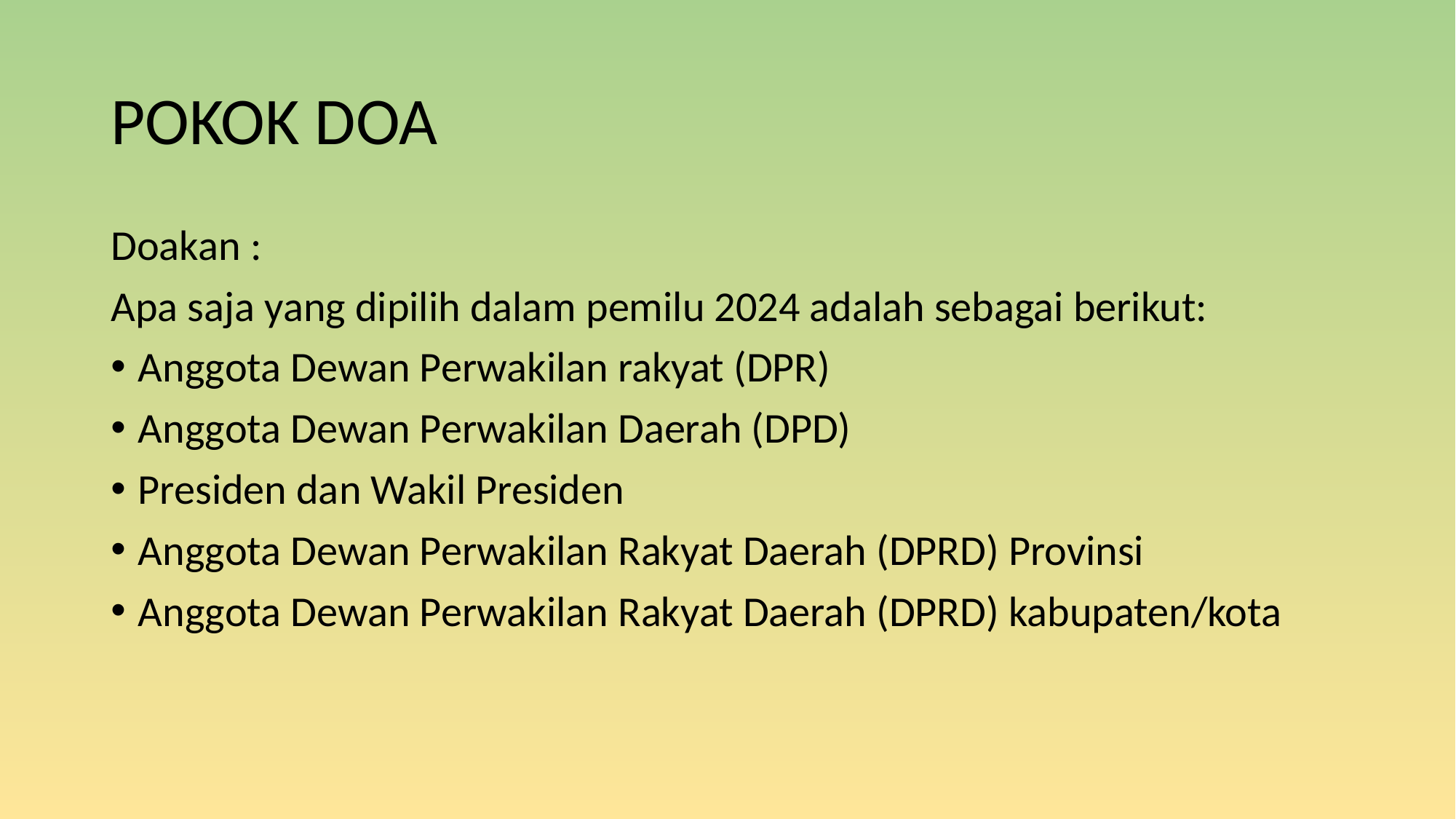

# POKOK DOA
Doakan :
Apa saja yang dipilih dalam pemilu 2024 adalah sebagai berikut:
Anggota Dewan Perwakilan rakyat (DPR)
Anggota Dewan Perwakilan Daerah (DPD)
Presiden dan Wakil Presiden
Anggota Dewan Perwakilan Rakyat Daerah (DPRD) Provinsi
Anggota Dewan Perwakilan Rakyat Daerah (DPRD) kabupaten/kota